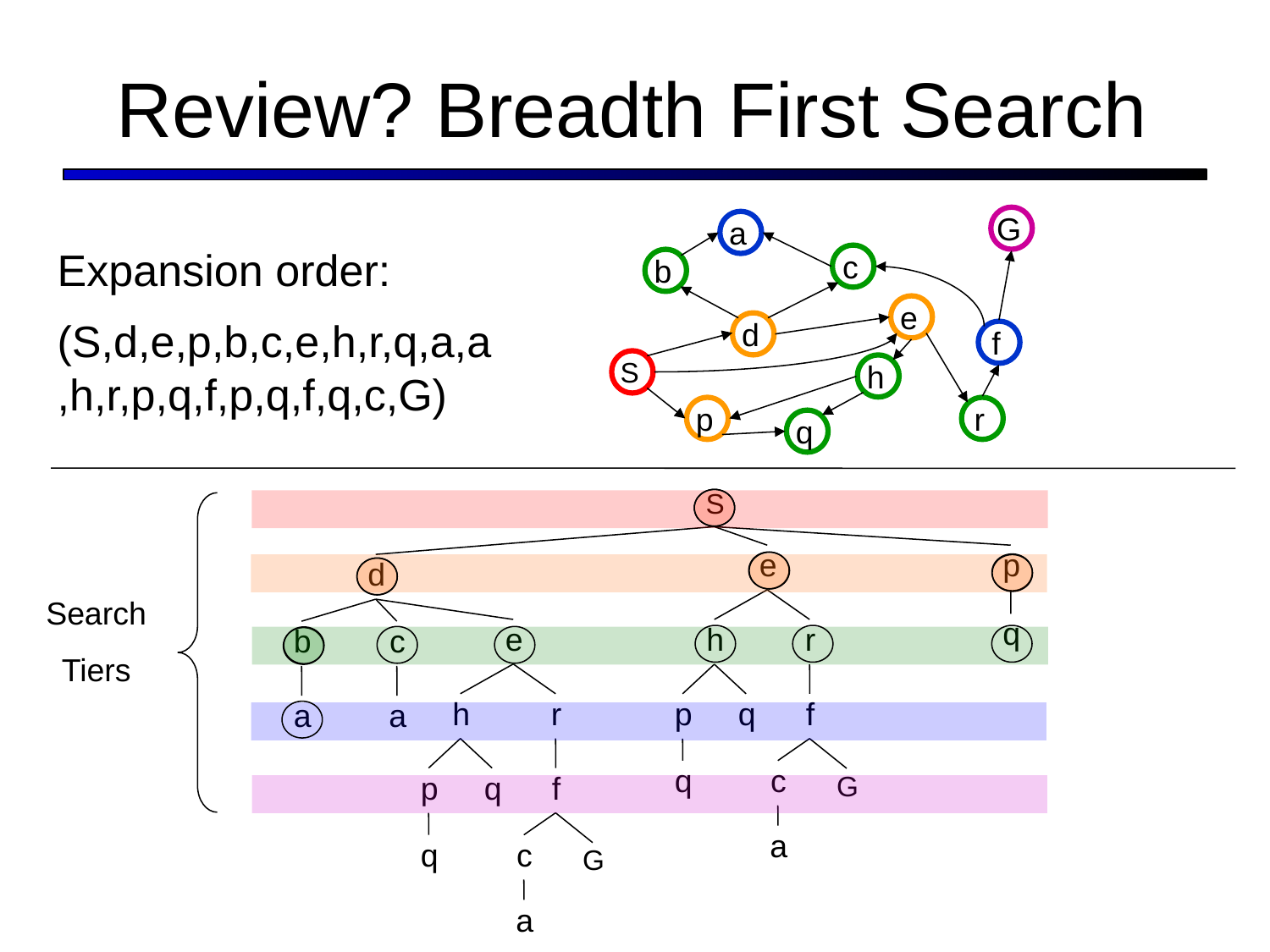

# Review? Breadth First Search

G

a

c

b

e

d

f

S
h

p

r

q

Expansion order:
(S,d,e,p,b,c,e,h,r,q,a,a,h,r,p,q,f,p,q,f,q,c,G)

S

e

h
r

p
q
f

q
c
G

a
p
d

q
e

h
r

p
q
f

q
c
G

a
b
c

a
a

Search
Tiers